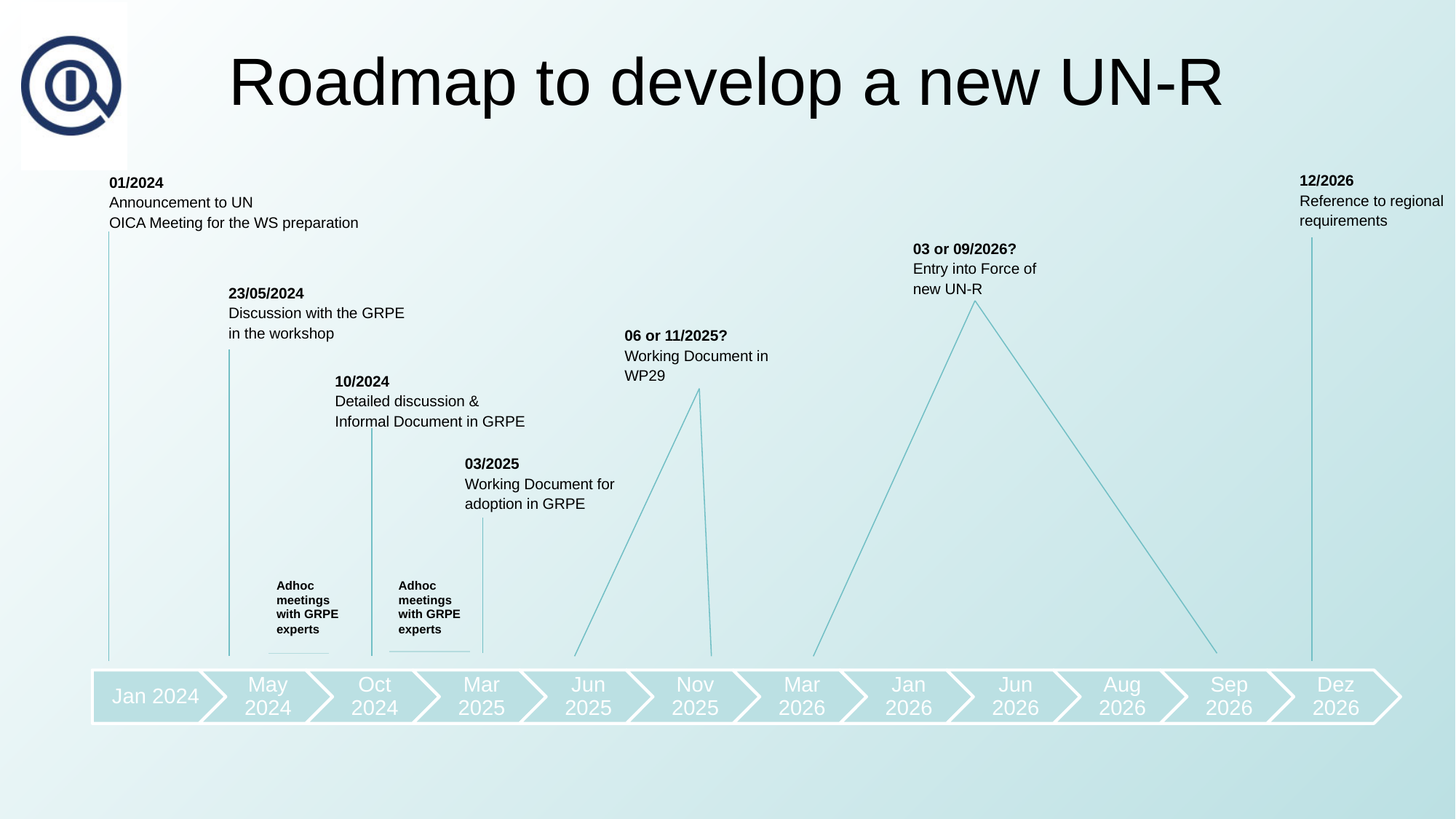

# Roadmap to develop a new UN-R
12/2026
Reference to regional requirements
01/2024
Announcement to UN
OICA Meeting for the WS preparation
03 or 09/2026?
Entry into Force of new UN-R
23/05/2024
Discussion with the GRPE
in the workshop
06 or 11/2025?
Working Document in WP29
10/2024
Detailed discussion & Informal Document in GRPE
03/2025
Working Document for adoption in GRPE
Adhoc meetings with GRPE experts
Adhoc meetings with GRPE experts
Jan 2024
May 2024
Oct 2024
Mar 2025
Jun 2025
Nov 2025
Mar 2026
Jan 2026
Jun 2026
Aug 2026
Sep 2026
Dez 2026